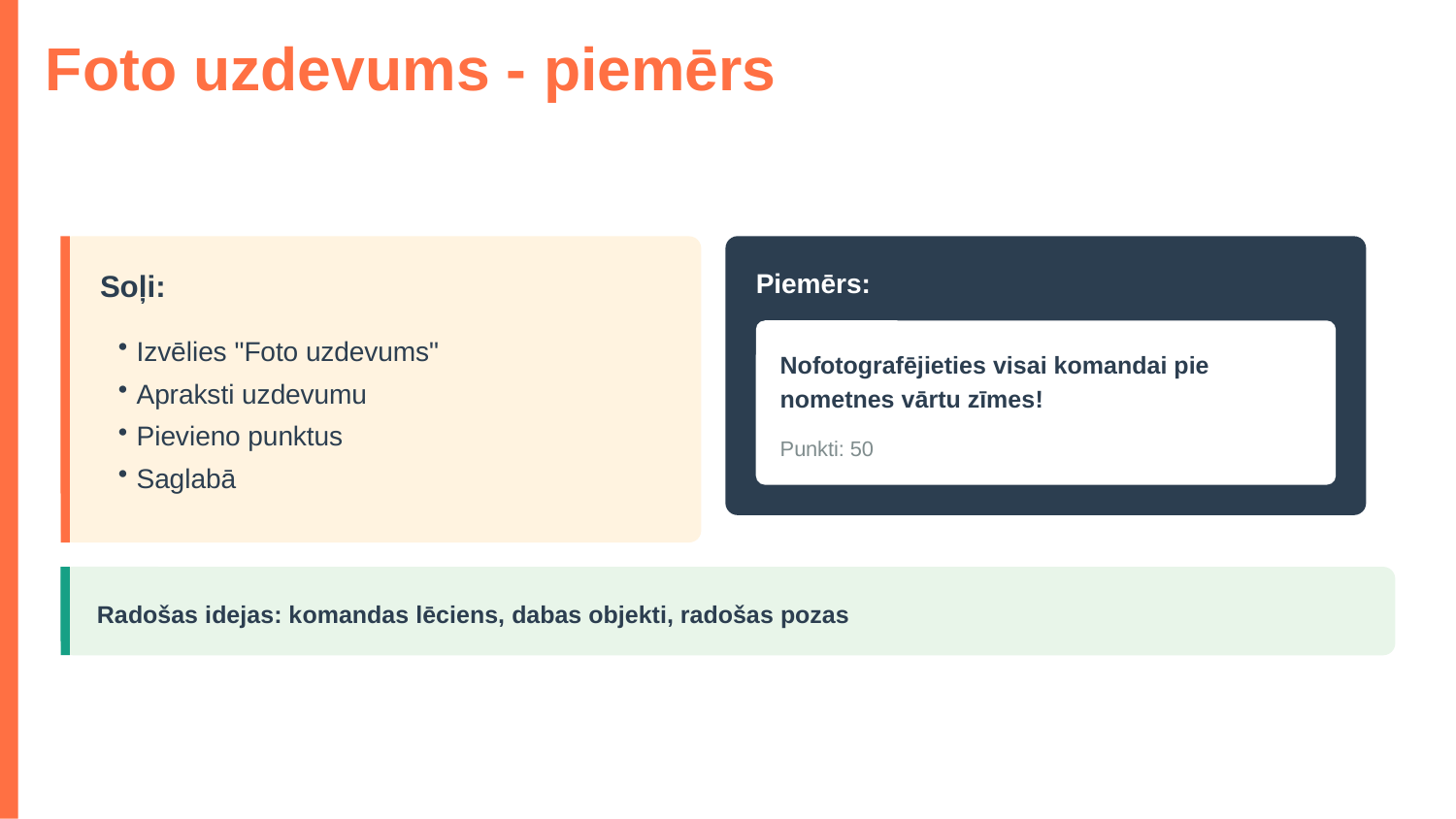

Foto uzdevums - piemērs

Soļi:
Piemērs:

Izvēlies "Foto uzdevums"
Apraksti uzdevumu
Pievieno punktus
Saglabā
Nofotografējieties visai komandai pie nometnes vārtu zīmes!
Punkti: 50

Radošas idejas: komandas lēciens, dabas objekti, radošas pozas